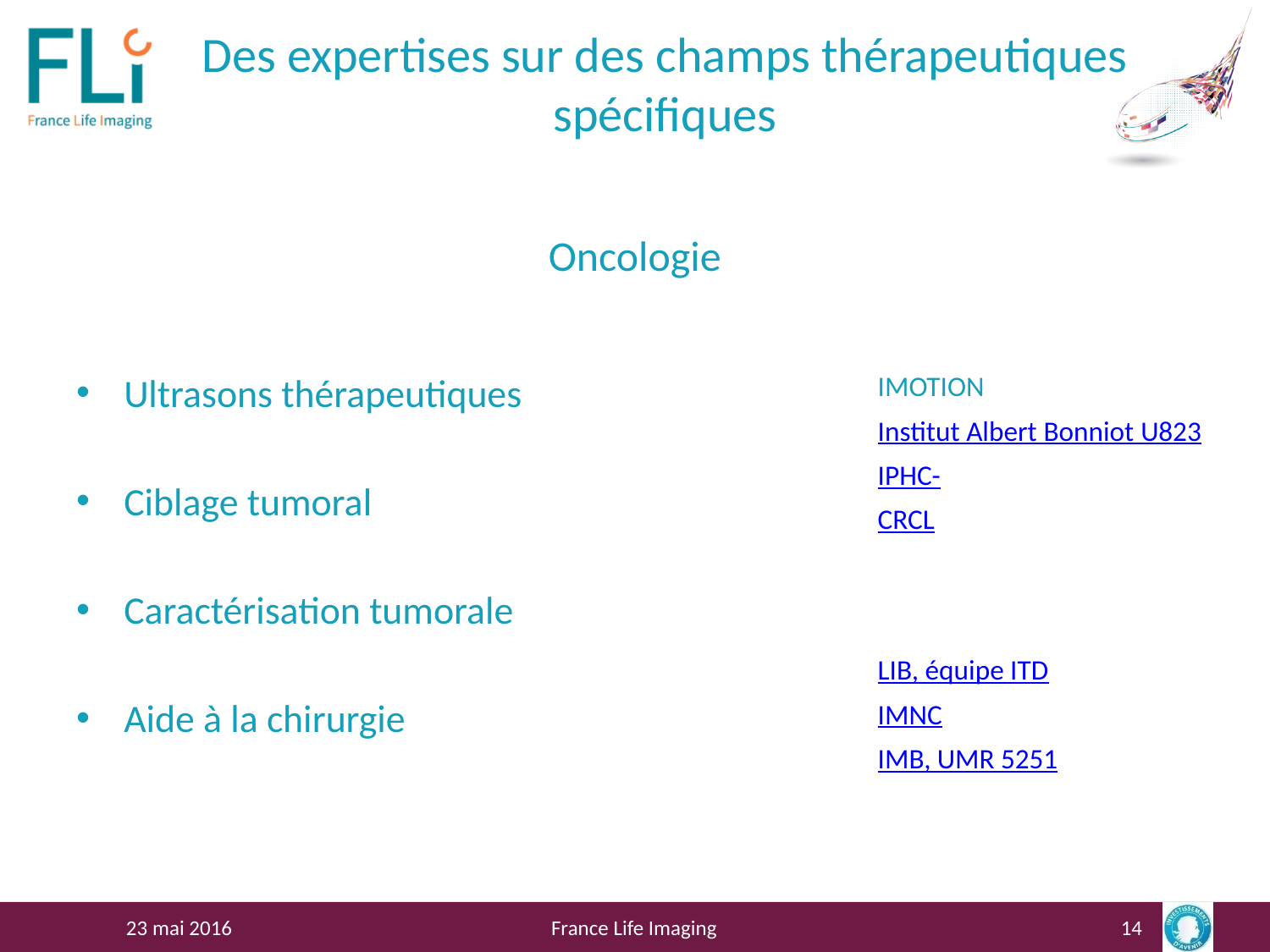

# Des expertises sur des champs thérapeutiques spécifiques
Oncologie
IMOTION
Institut Albert Bonniot U823
IPHC-ImaBio
CRCL
CRI, équipe Laboratoire des Biomarqueurs en Imagerie
LIB, équipe ITD
IMNC
IMB, UMR 5251

Ultrasons thérapeutiques

Ciblage tumoral

Caractérisation tumorale

Aide à la chirurgie
23 mai 2016
France Life Imaging
14